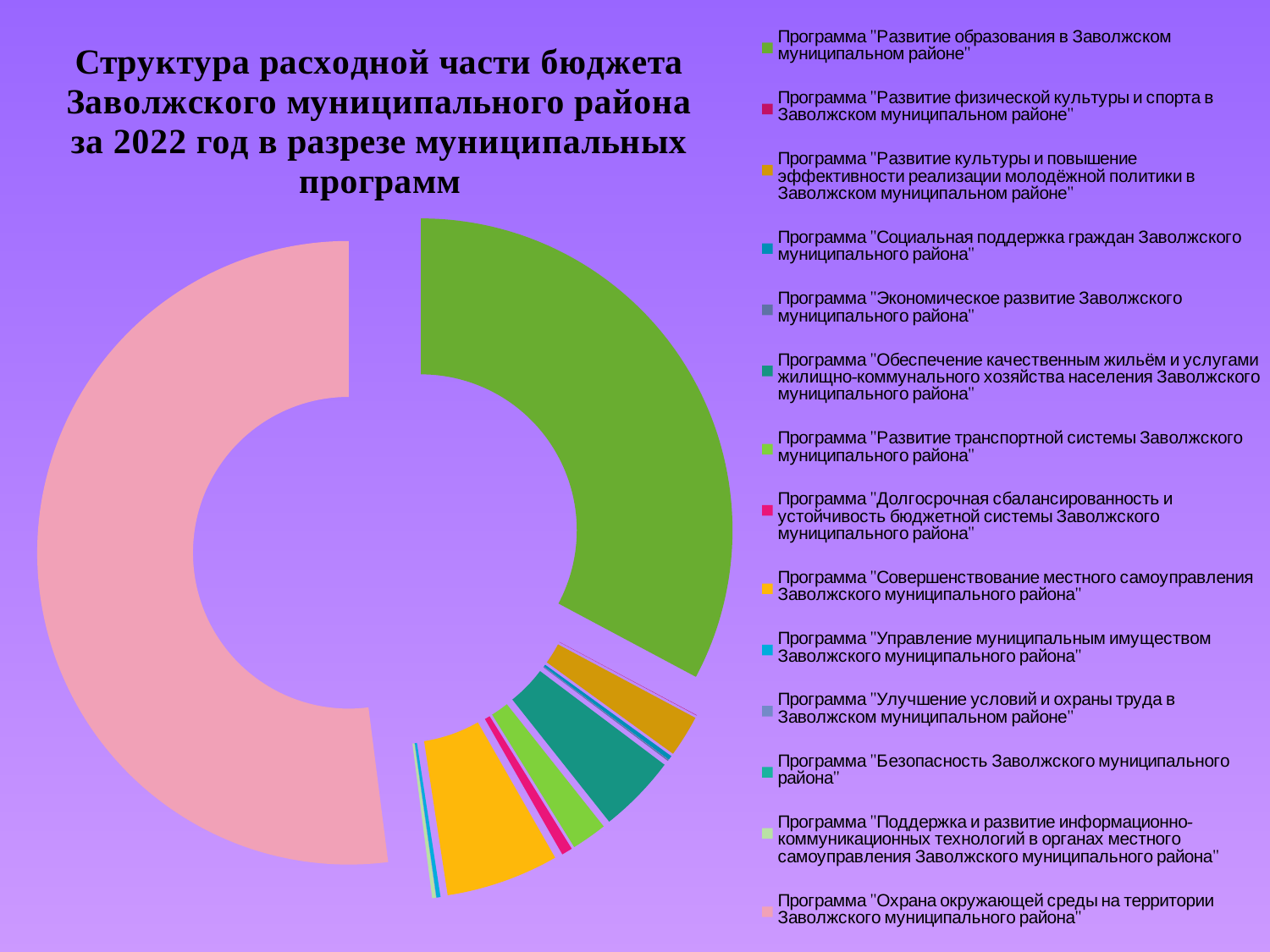

### Chart

| Category | Сумма |
|---|---|
| Программа "Развитие образования в Заволжском муниципальном районе"  | 245262.6 |
| Программа "Развитие физической культуры и спорта в Заволжском муниципальном районе"  | 108.2 |
| Программа "Развитие культуры и повышение эффективности реализации молодёжной политики в Заволжском муниципальном районе" | 16179.3 |
| Программа "Социальная поддержка граждан Заволжского муниципального района"  | 1669.4 |
| Программа "Экономическое развитие Заволжского муниципального района"  | 454.2 |
| Программа "Обеспечение качественным жильём и услугами жилищно-коммунального хозяйства населения Заволжского муниципального района" | 30410.7 |
| Программа "Развитие транспортной системы Заволжского муниципального района"  | 13783.4 |
| Программа "Долгосрочная сбалансированность и устойчивость бюджетной системы Заволжского муниципального района"  | 4191.8 |
| Программа "Совершенствование местного самоуправления Заволжского муниципального района" | 43753.4 |
| Программа "Управление муниципальным имуществом Заволжского муниципального района"  | 1550.5 |
| Программа "Улучшение условий и охраны труда в Заволжском муниципальном районе"  | 12.3 |
| Программа "Безопасность Заволжского муниципального района"  | 5.6 |
| Программа "Поддержка и развитие информационно-коммуникационных технологий в органах местного самоуправления Заволжского муниципального района" | 1463.3 |
| Программа "Охрана окружающей среды на территории Заволжского муниципального района"  | 389053.2 |